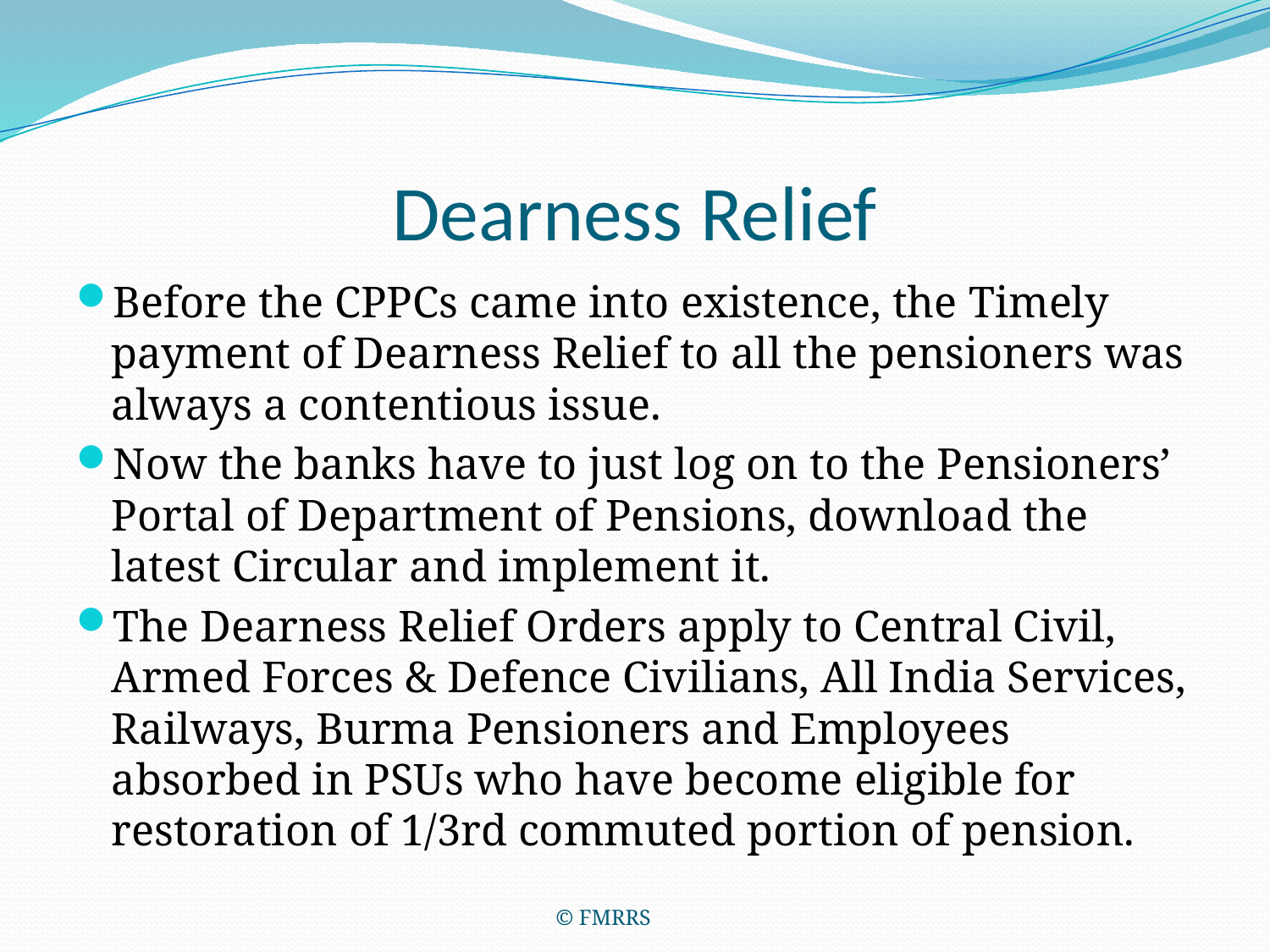

# Dearness Relief
Before the CPPCs came into existence, the Timely payment of Dearness Relief to all the pensioners was always a contentious issue.
Now the banks have to just log on to the Pensioners’ Portal of Department of Pensions, download the latest Circular and implement it.
The Dearness Relief Orders apply to Central Civil, Armed Forces & Defence Civilians, All India Services, Railways, Burma Pensioners and Employees absorbed in PSUs who have become eligible for restoration of 1/3rd commuted portion of pension.
© FMRRS